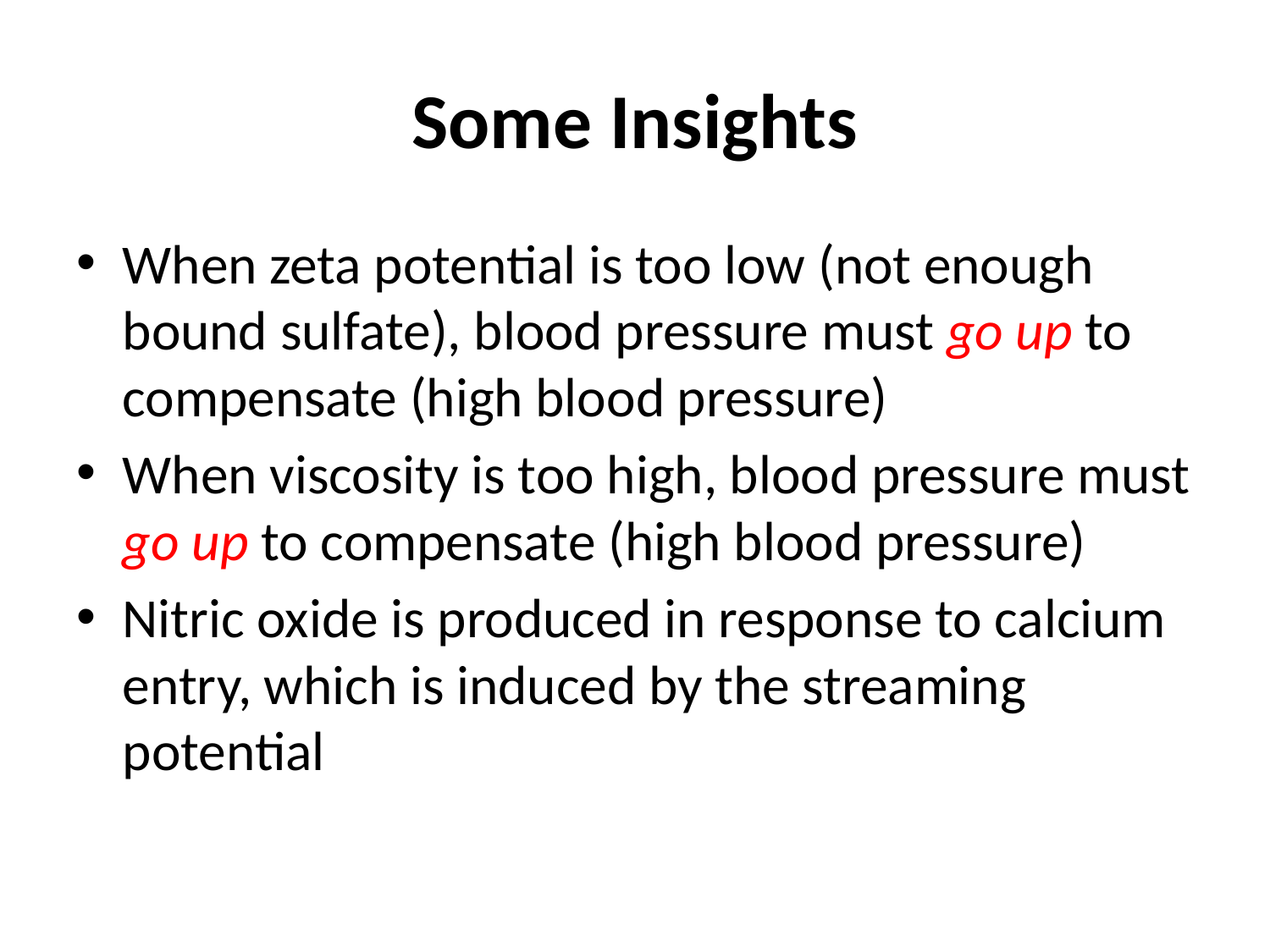

# Some Insights
When zeta potential is too low (not enough bound sulfate), blood pressure must go up to compensate (high blood pressure)
When viscosity is too high, blood pressure must go up to compensate (high blood pressure)
Nitric oxide is produced in response to calcium entry, which is induced by the streaming potential